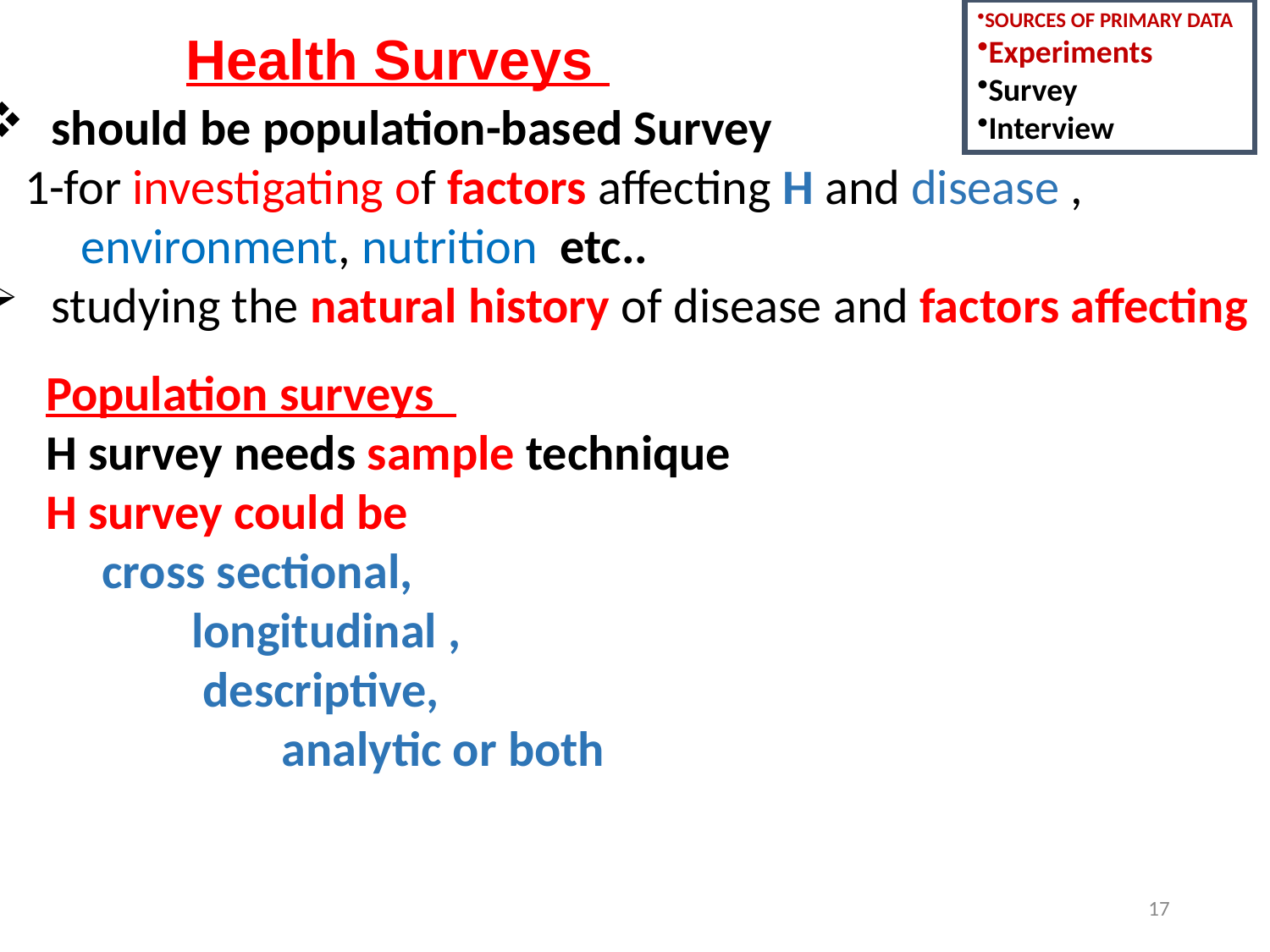

SOURCES OF PRIMARY DATA
Experiments
Survey
Interview
Health Surveys
should be population-based Survey
    1-for investigating of factors affecting H and disease ,
         environment, nutrition  etc..
studying the natural history of disease and factors affecting

Population surveys
H survey needs sample technique
H survey could be
     cross sectional,
             longitudinal ,
              descriptive,
                     analytic or both
17